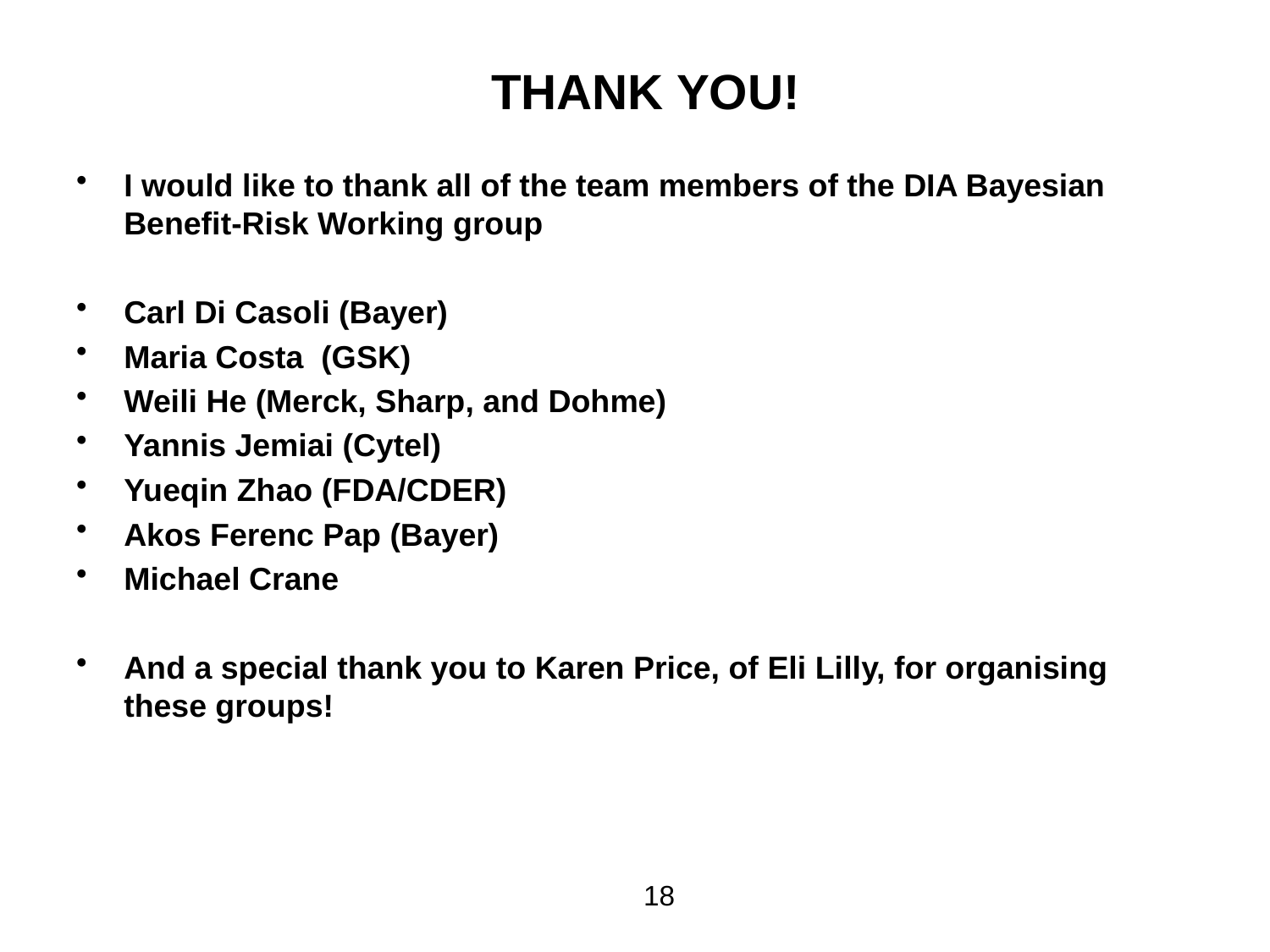

# THANK YOU!
I would like to thank all of the team members of the DIA Bayesian Benefit-Risk Working group

Carl Di Casoli (Bayer)
Maria Costa  (GSK)
Weili He (Merck, Sharp, and Dohme)
Yannis Jemiai (Cytel)
Yueqin Zhao (FDA/CDER)
Akos Ferenc Pap (Bayer)
Michael Crane

And a special thank you to Karen Price, of Eli Lilly, for organising these groups!

18